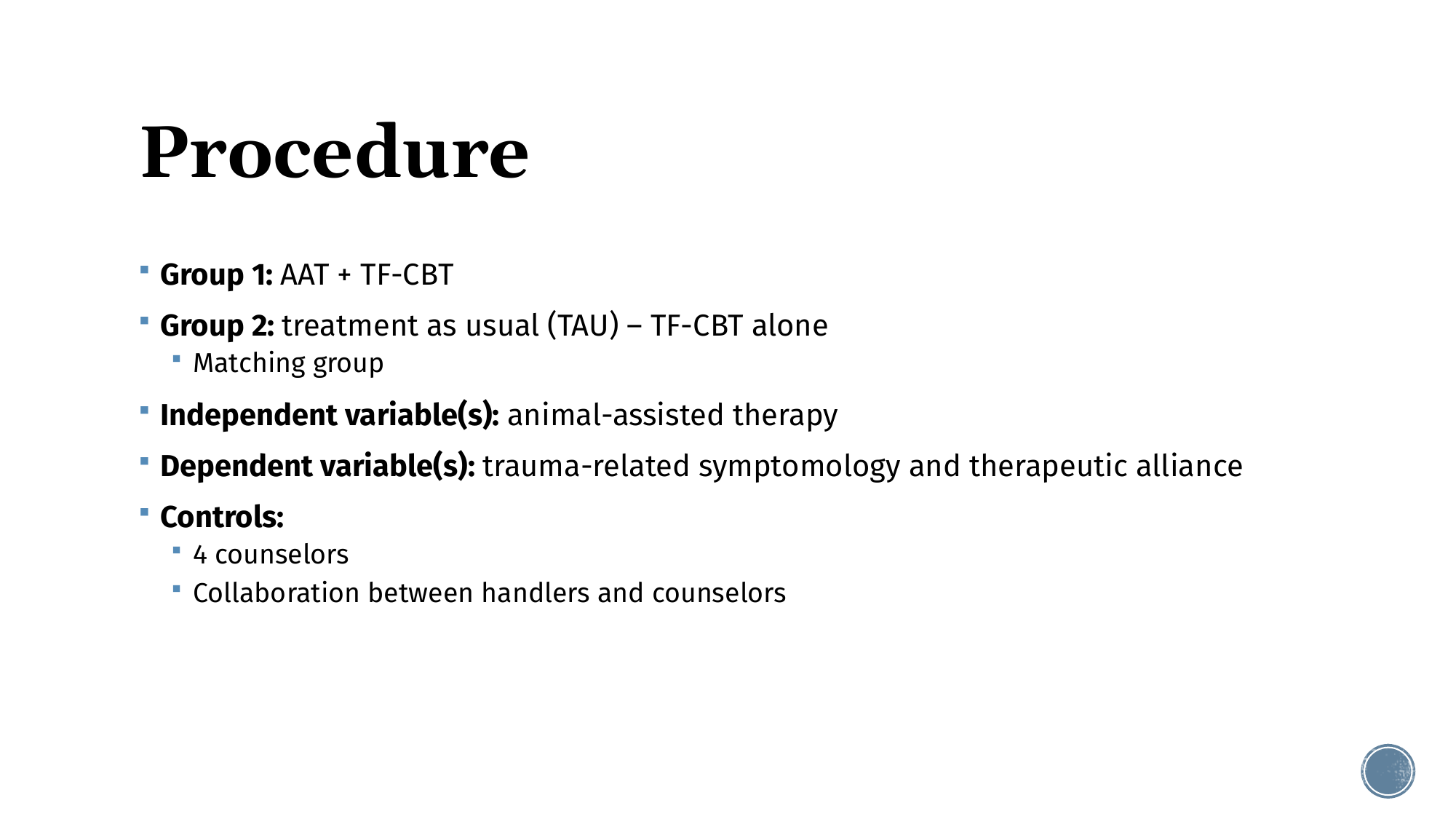

# Procedure
Group 1: AAT + TF-CBT
Group 2: treatment as usual (TAU) – TF-CBT alone
Matching group
Independent variable(s): animal-assisted therapy
Dependent variable(s): trauma-related symptomology and therapeutic alliance
Controls:
4 counselors
Collaboration between handlers and counselors